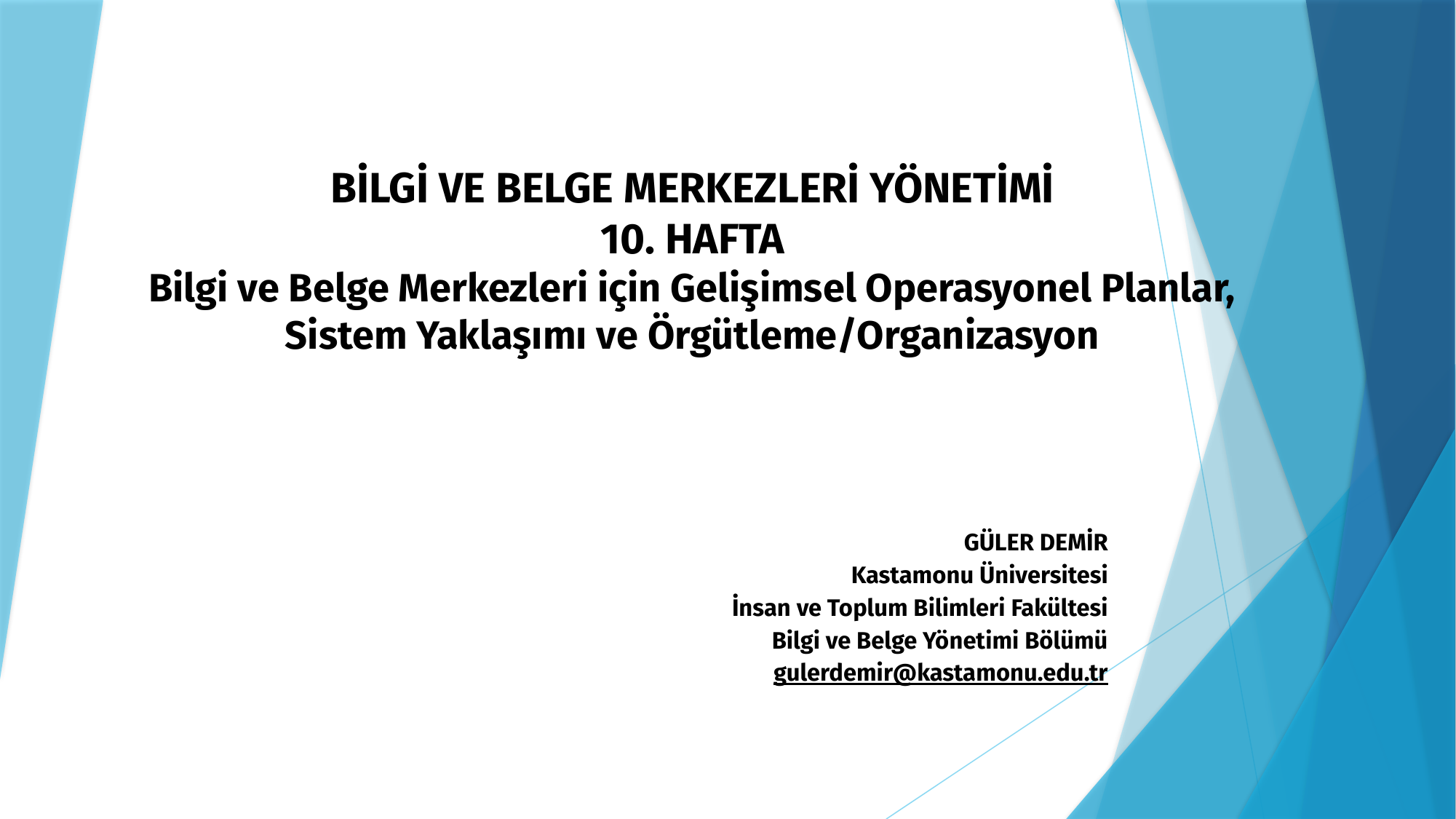

# BİLGİ VE BELGE MERKEZLERİ YÖNETİMİ 10. HAFTA Bilgi ve Belge Merkezleri için Gelişimsel Operasyonel Planlar, Sistem Yaklaşımı ve Örgütleme/Organizasyon
GÜLER DEMİR
Kastamonu Üniversitesi
İnsan ve Toplum Bilimleri Fakültesi
Bilgi ve Belge Yönetimi Bölümü
gulerdemir@kastamonu.edu.tr